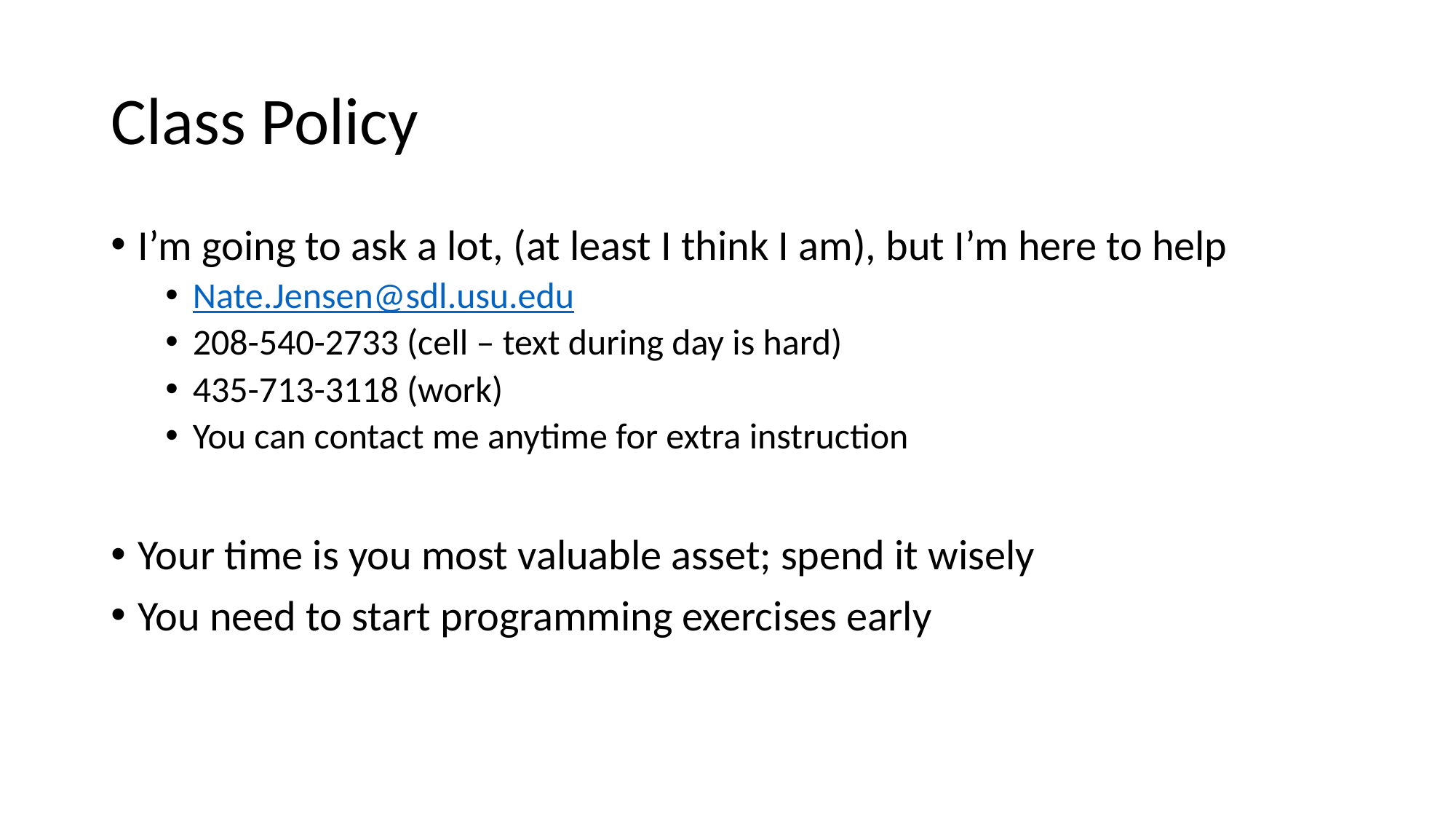

# Class Policy
I’m going to ask a lot, (at least I think I am), but I’m here to help
Nate.Jensen@sdl.usu.edu
208-540-2733 (cell – text during day is hard)
435-713-3118 (work)
You can contact me anytime for extra instruction

Your time is you most valuable asset; spend it wisely
You need to start programming exercises early